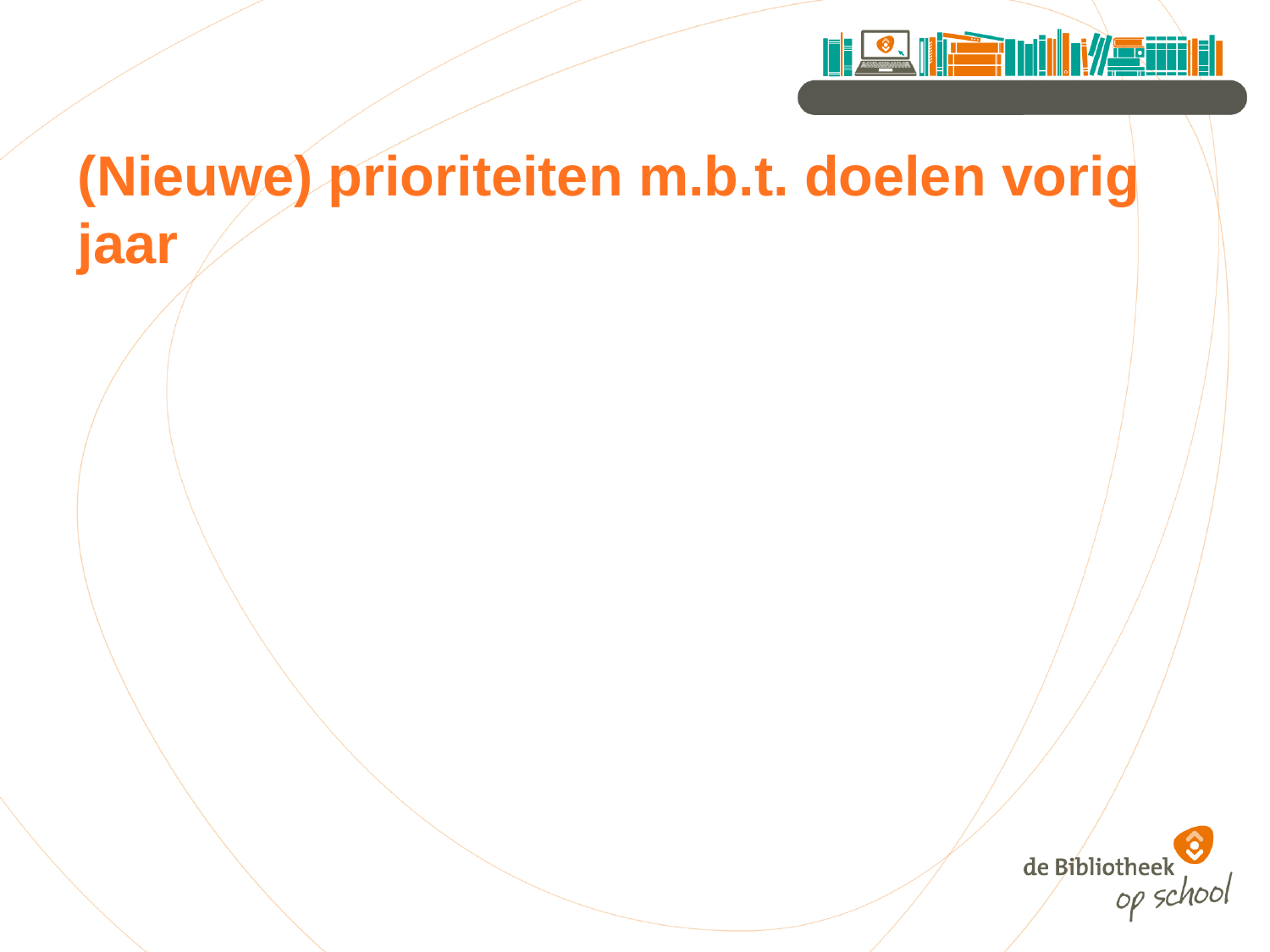

# (Nieuwe) prioriteiten m.b.t. doelen vorig jaar